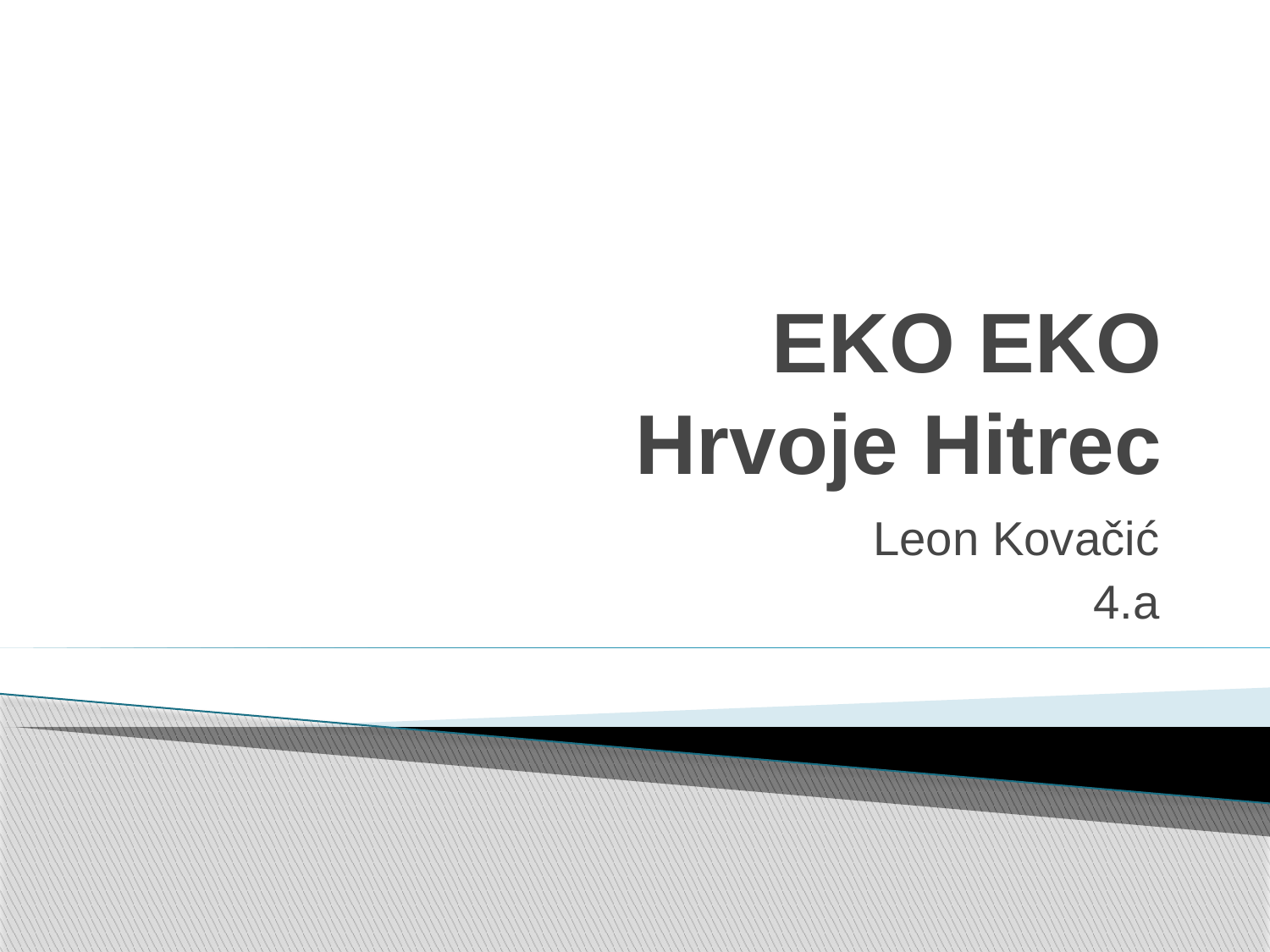

# EKO EKO Hrvoje Hitrec
Leon Kovačić
4.a